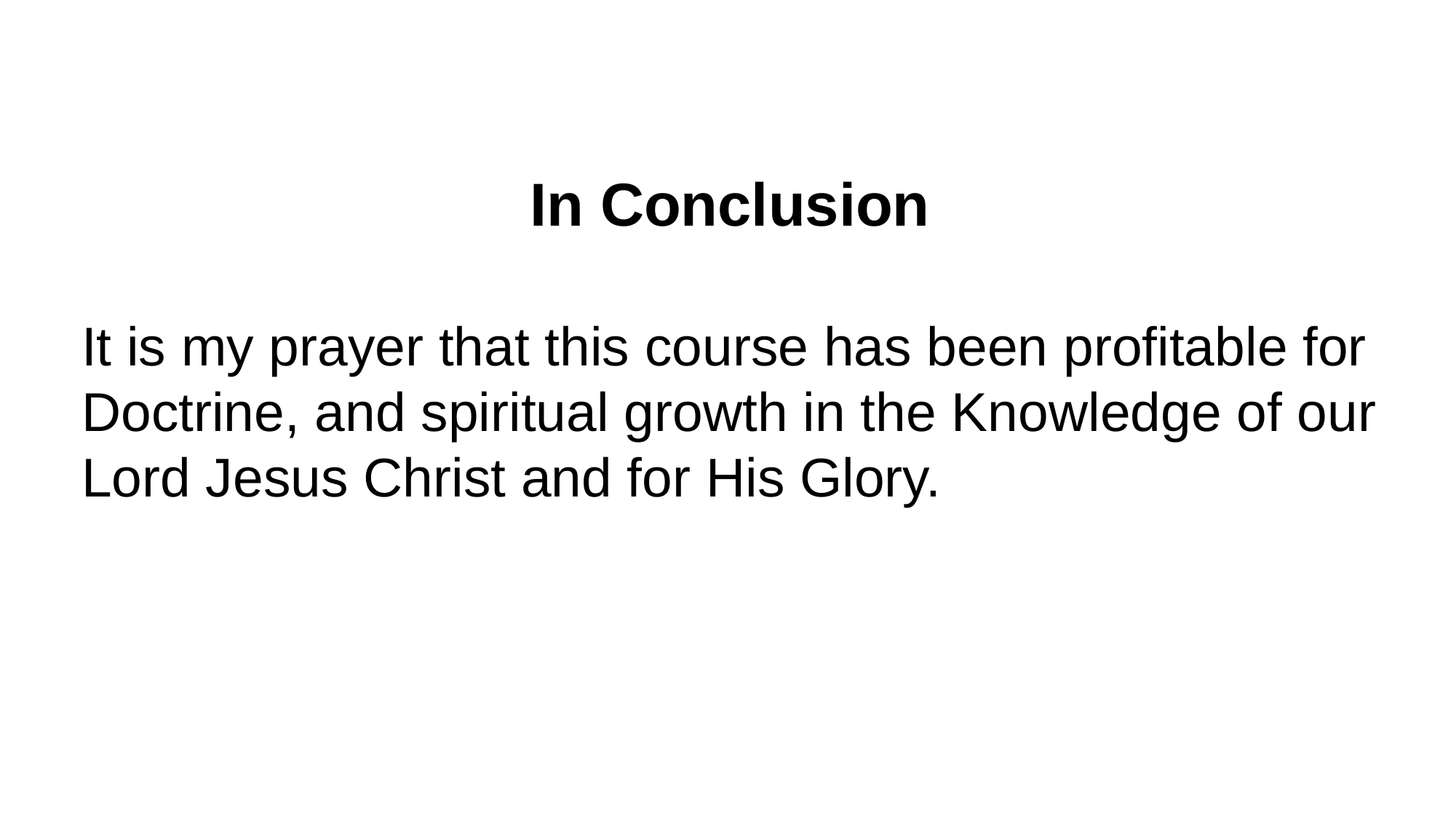

In Conclusion

It is my prayer that this course has been profitable for Doctrine, and spiritual growth in the Knowledge of our Lord Jesus Christ and for His Glory.